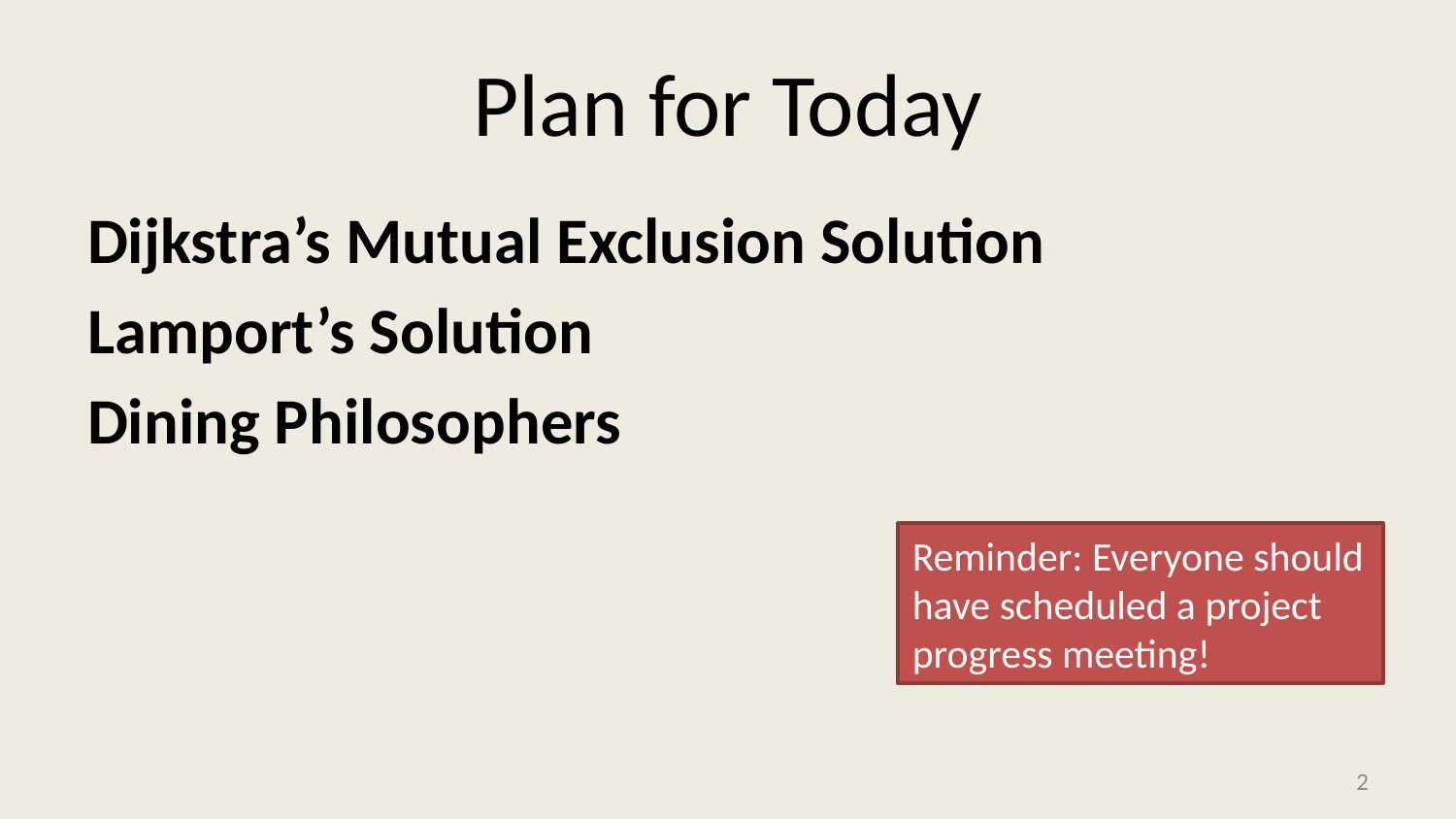

# Plan for Today
Dijkstra’s Mutual Exclusion Solution
Lamport’s Solution
Dining Philosophers
Reminder: Everyone should have scheduled a project progress meeting!
2